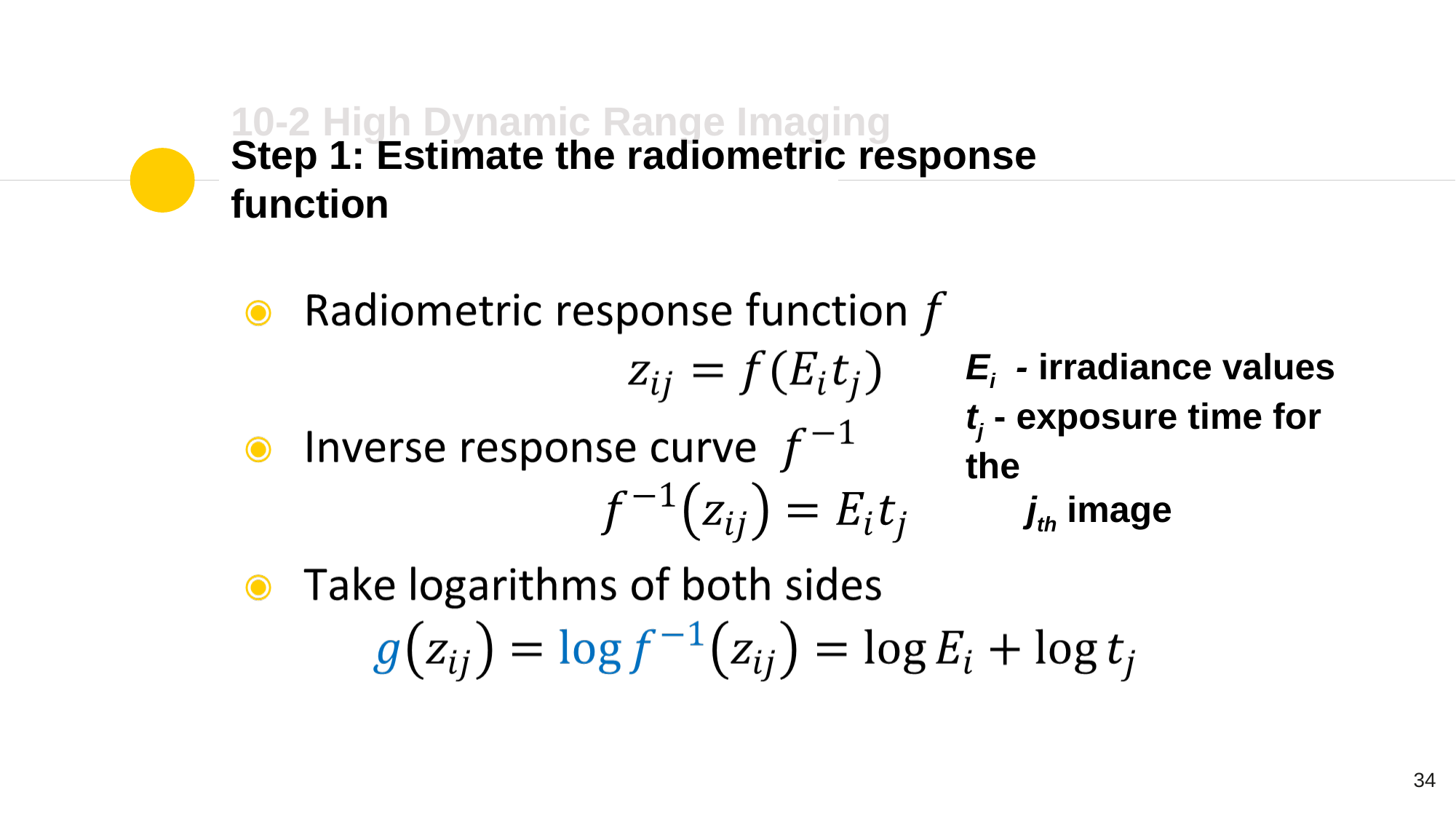

10-2 High Dynamic Range Imaging
# Step 1: Estimate the radiometric response function

Ei  - irradiance values
tj - exposure time for the
      jth image
34